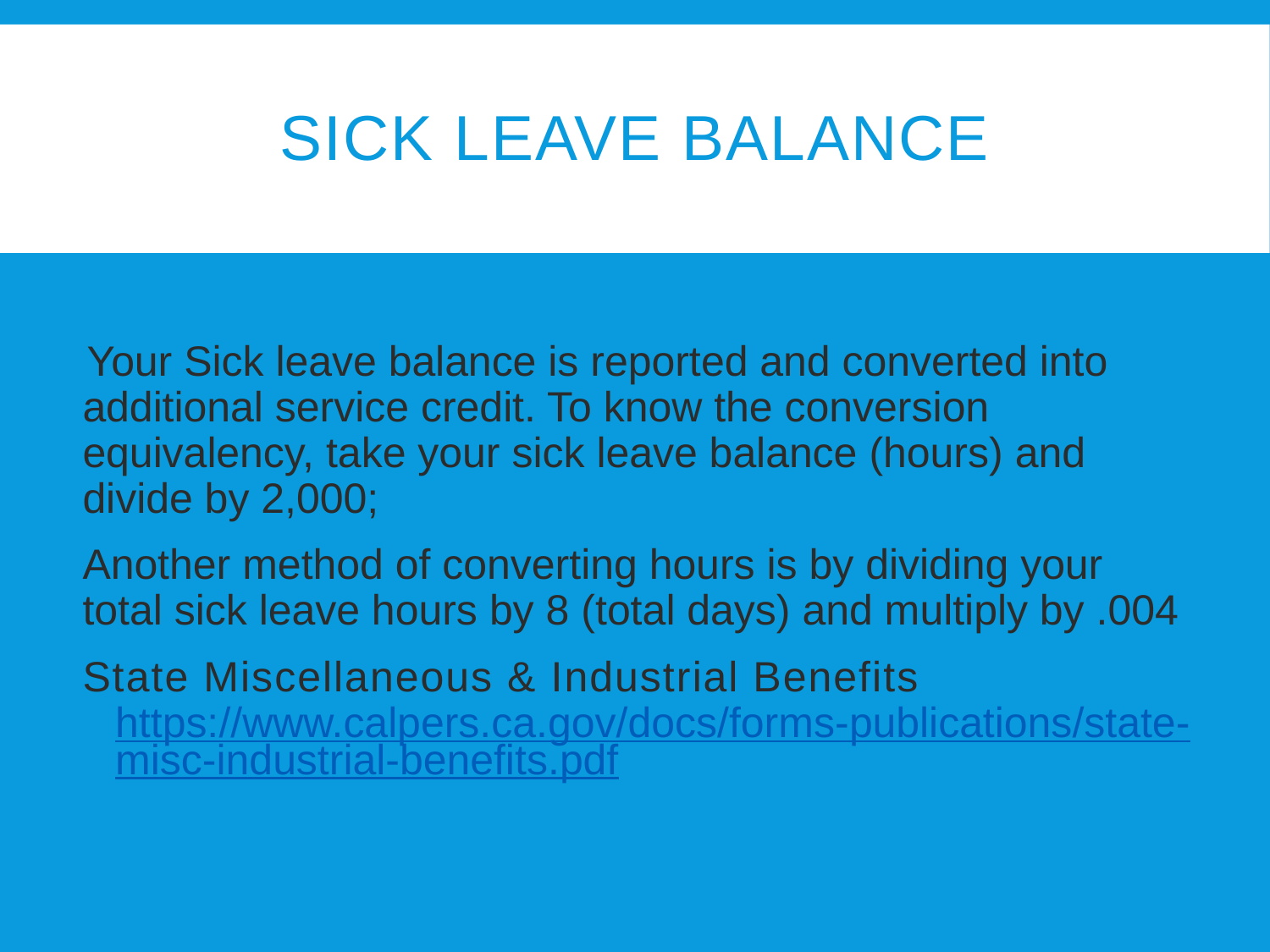

# Sick Leave balance
 Your Sick leave balance is reported and converted into additional service credit. To know the conversion equivalency, take your sick leave balance (hours) and divide by 2,000;
Another method of converting hours is by dividing your total sick leave hours by 8 (total days) and multiply by .004
State Miscellaneous & Industrial Benefits https://www.calpers.ca.gov/docs/forms-publications/state-misc-industrial-benefits.pdf